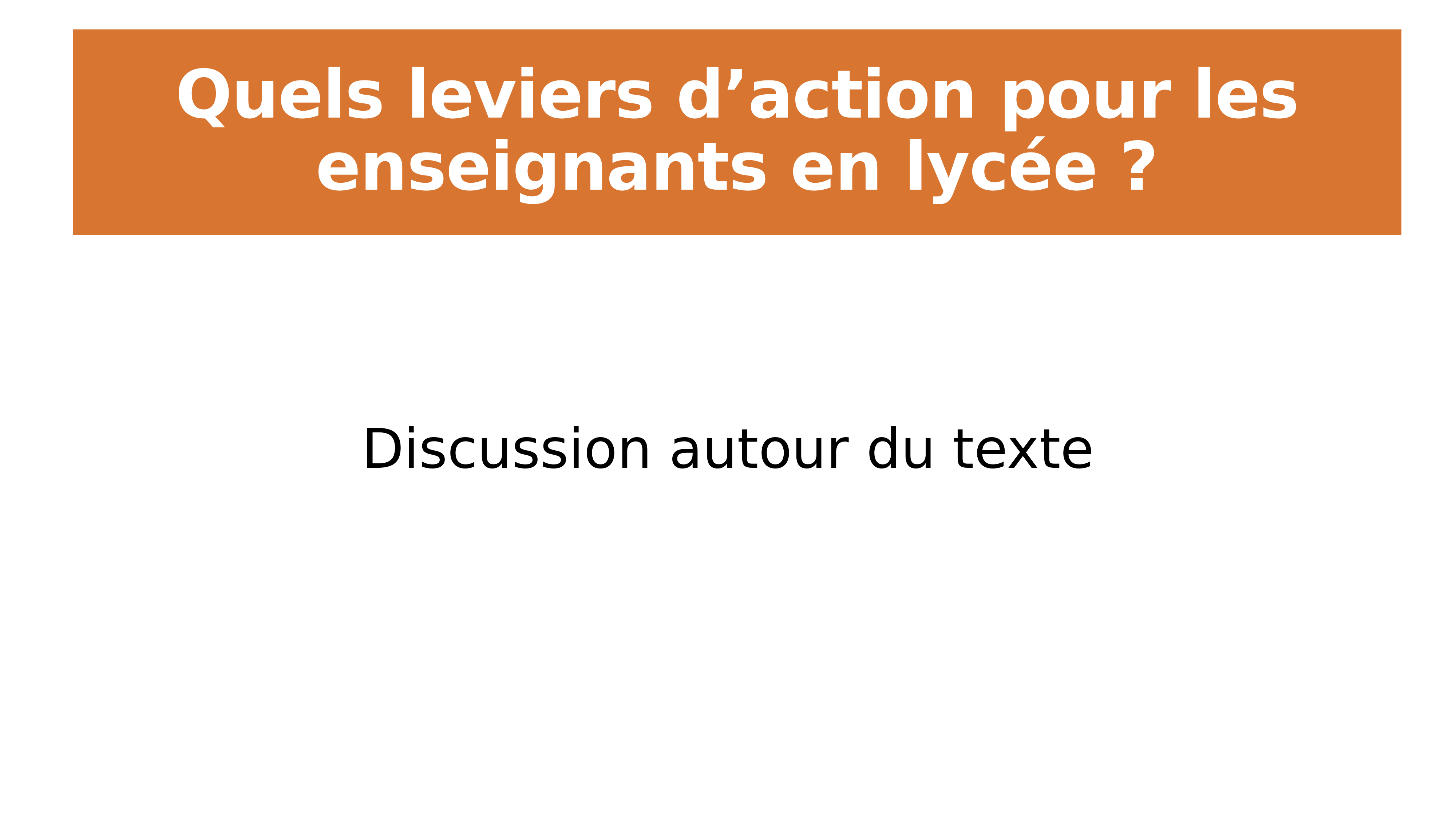

# Quels leviers d’action pour les enseignants en lycée ?
Discussion autour du texte